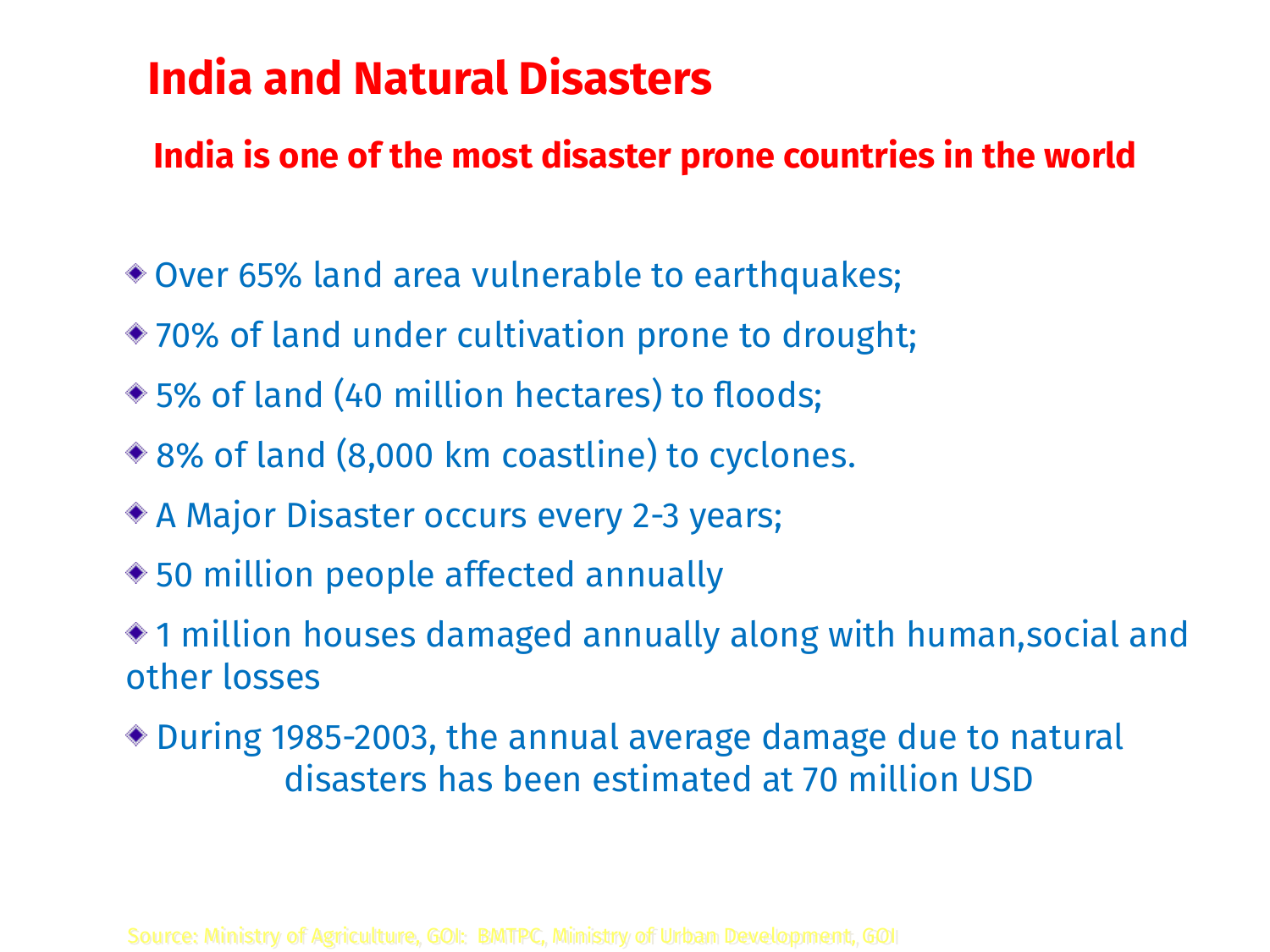

India and Natural Disasters
India is one of the most disaster prone countries in the world.
 Over 65% land area vulnerable to earthquakes;
 70% of land under cultivation prone to drought;
 5% of land (40 million hectares) to floods;
 8% of land (8,000 km coastline) to cyclones.
 A Major Disaster occurs every 2-3 years;
 50 million people affected annually
 1 million houses damaged annually along with human,social and other losses
 During 1985-2003, the annual average damage due to natural                            disasters has been estimated at 70 million USD

Source: Ministry of Agriculture, GOI:  BMTPC, Ministry of Urban Development, GOI